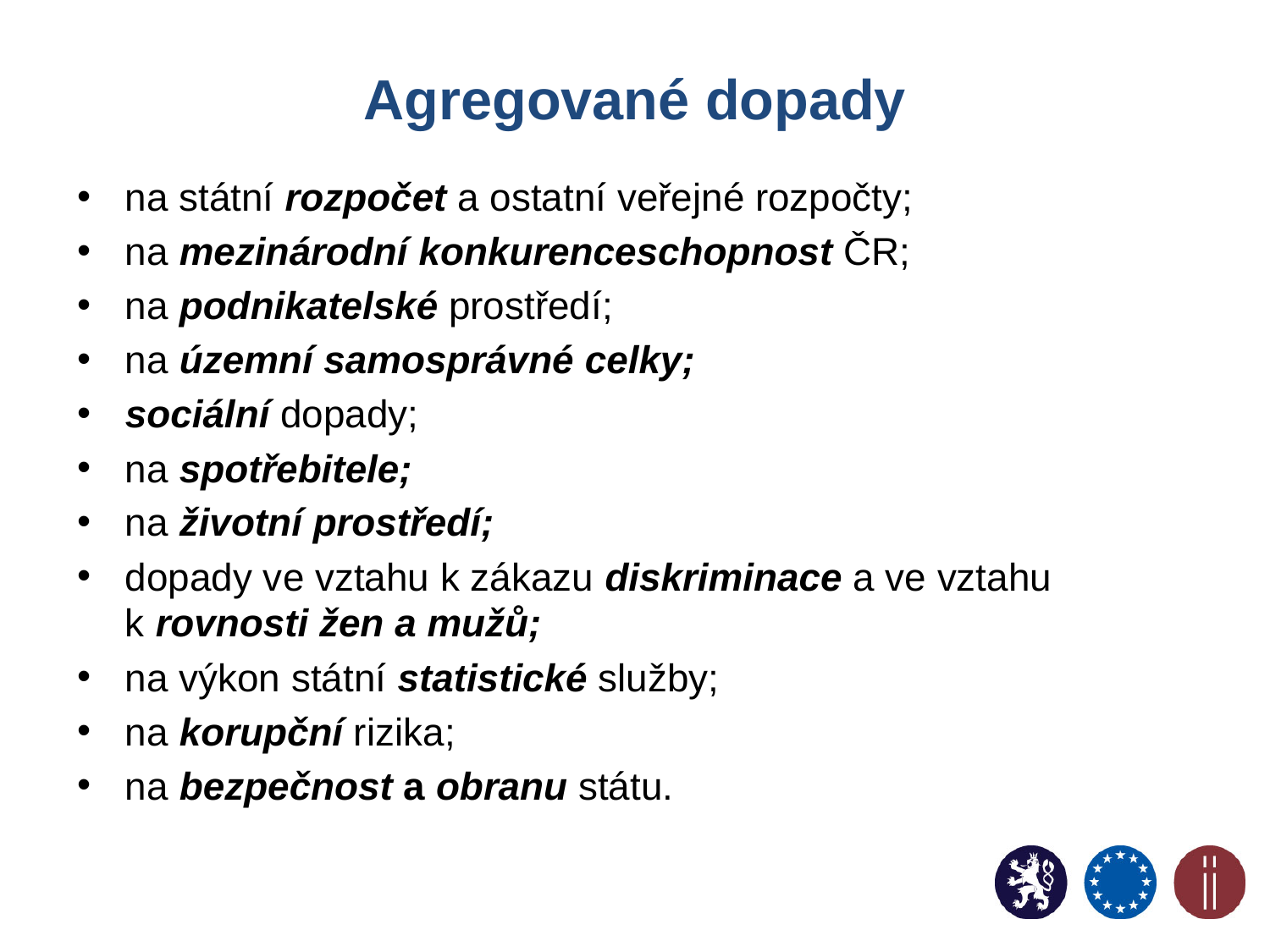

# Agregované dopady
na státní rozpočet a ostatní veřejné rozpočty;
na mezinárodní konkurenceschopnost ČR;
na podnikatelské prostředí;
na územní samosprávné celky;
sociální dopady;
na spotřebitele;
na životní prostředí;
dopady ve vztahu k zákazu diskriminace a ve vztahu
k rovnosti žen a mužů;
na výkon státní statistické služby;
na korupční rizika;
na bezpečnost a obranu státu.